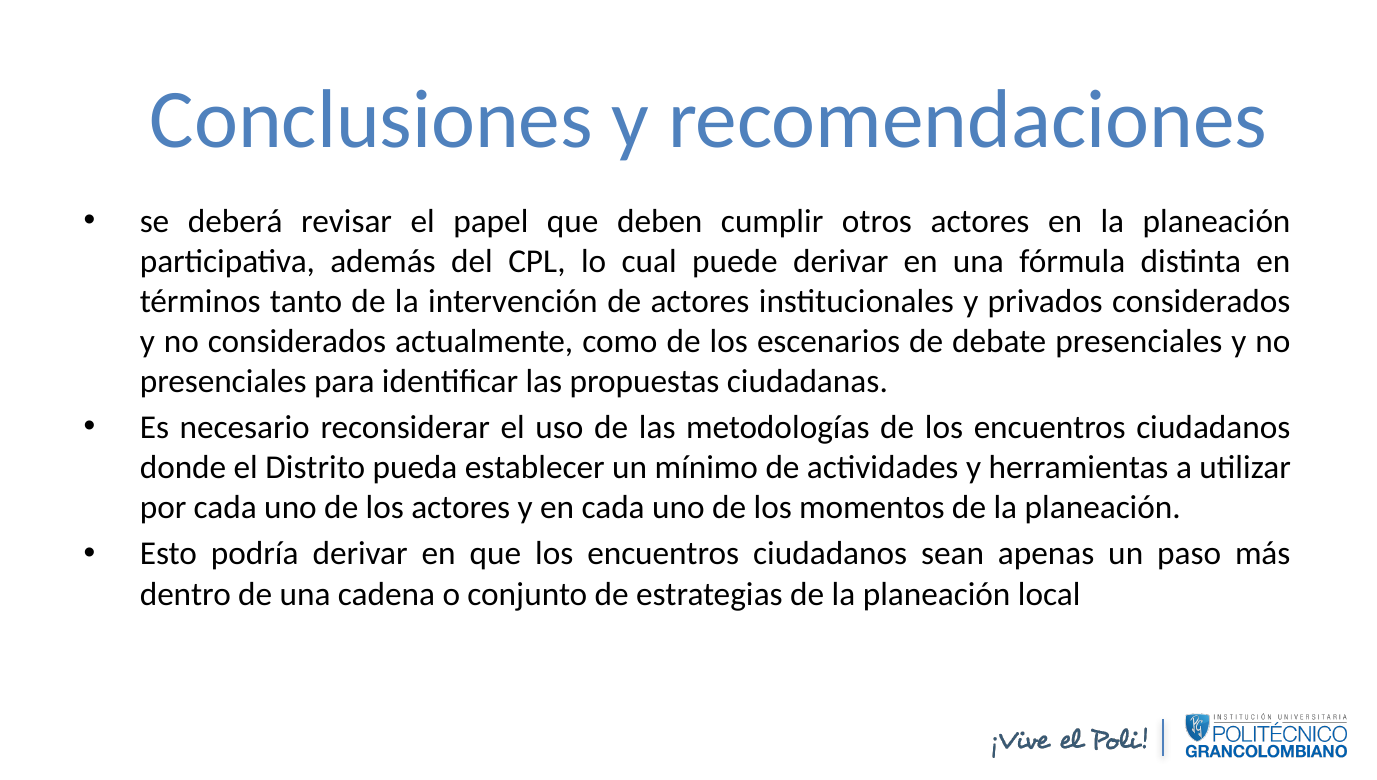

# Conclusiones y recomendaciones
se deberá revisar el papel que deben cumplir otros actores en la planeación participativa, además del CPL, lo cual puede derivar en una fórmula distinta en términos tanto de la intervención de actores institucionales y privados considerados y no considerados actualmente, como de los escenarios de debate presenciales y no presenciales para identificar las propuestas ciudadanas.
Es necesario reconsiderar el uso de las metodologías de los encuentros ciudadanos donde el Distrito pueda establecer un mínimo de actividades y herramientas a utilizar por cada uno de los actores y en cada uno de los momentos de la planeación.
Esto podría derivar en que los encuentros ciudadanos sean apenas un paso más dentro de una cadena o conjunto de estrategias de la planeación local